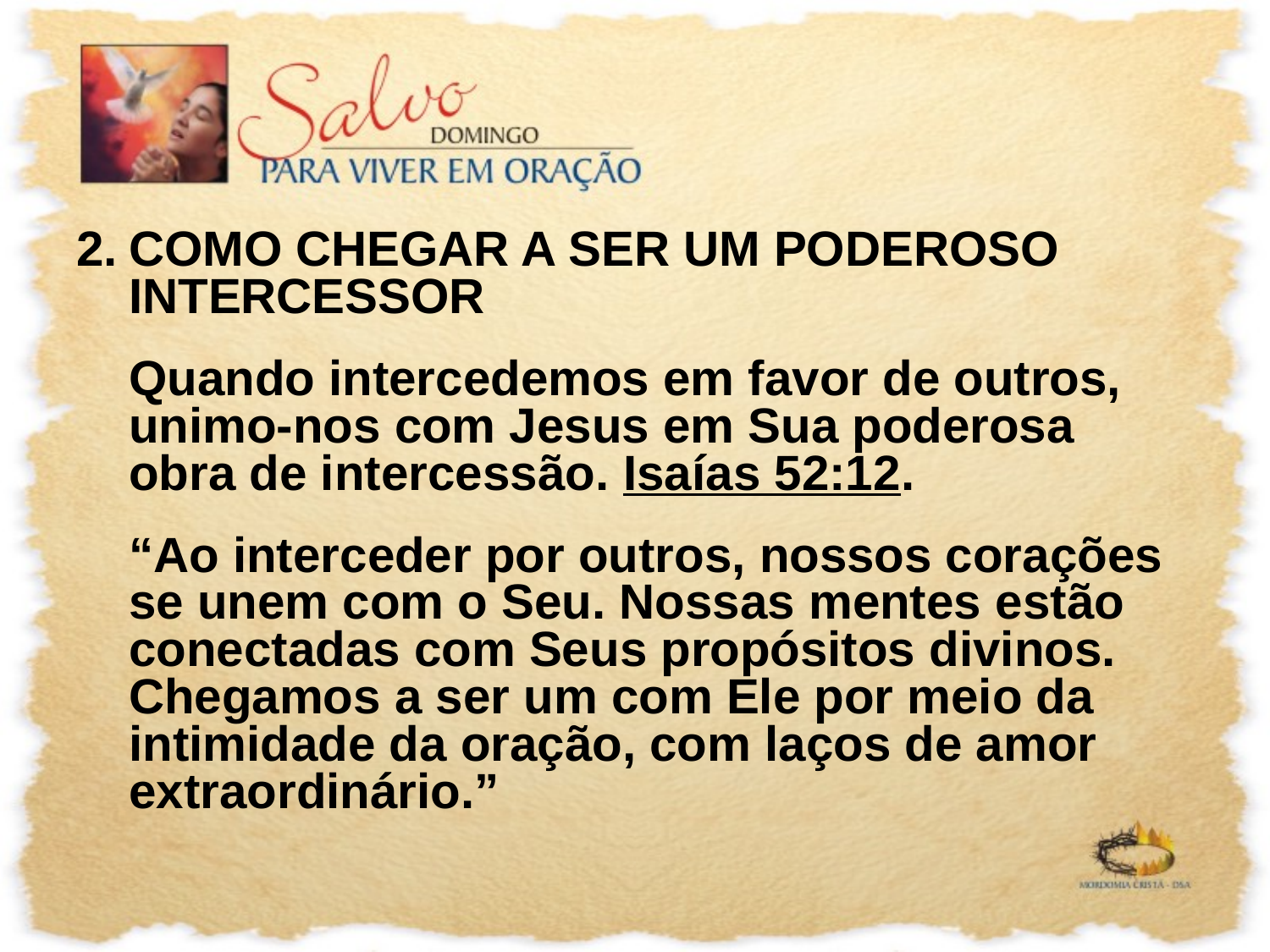

COMO CHEGAR A SER UM PODEROSO INTERCESSOR

	Quando intercedemos em favor de outros, unimo-nos com Jesus em Sua poderosa obra de intercessão. Isaías 52:12.

	“Ao interceder por outros, nossos corações se unem com o Seu. Nossas mentes estão conectadas com Seus propósitos divinos. Chegamos a ser um com Ele por meio da intimidade da oração, com laços de amor extraordinário.”